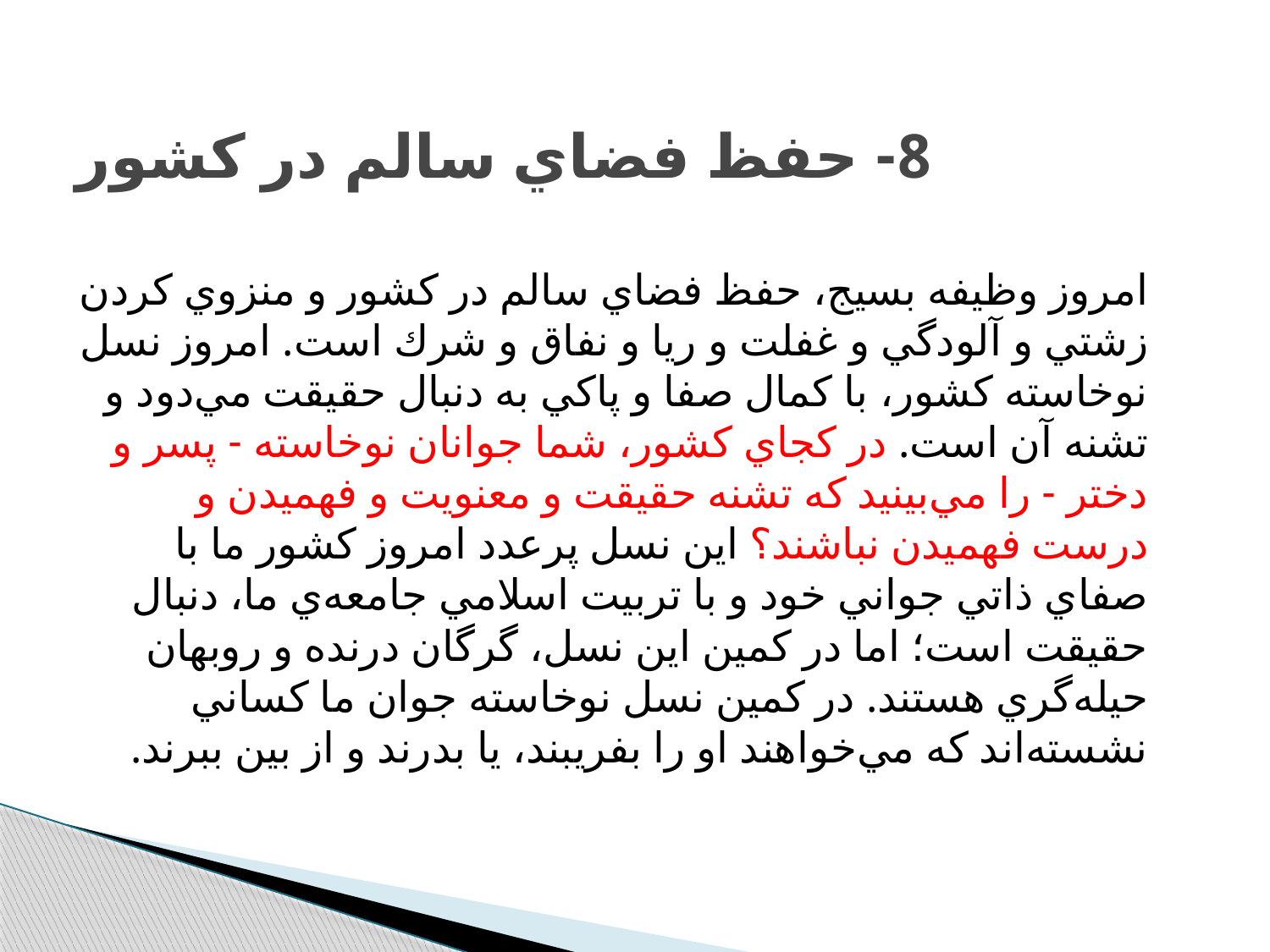

# 8- حفظ فضاي سالم در كشور
امروز وظيفه بسيج، حفظ فضاي سالم در كشور و منزوي كردن زشتي و آلودگي و غفلت و ريا و نفاق و شرك است. امروز نسل نوخاسته‌ كشور، با كمال صفا و پاكي به دنبال حقيقت مي‌دود و تشنه آن است. در كجاي كشور، شما جوانان نوخاسته - پسر و دختر - را مي‌بينيد كه تشنه حقيقت و معنويت و فهميدن و درست فهميدن نباشند؟ اين نسل پرعدد امروز كشور ما با صفاي ذاتي جواني خود و با تربيت اسلامي جامعه‌ي ما، دنبال حقيقت است؛ اما در كمين اين نسل، گرگان درنده و روبهان حيله‌گري هستند. در كمين نسل نوخاسته‌ جوان ما كساني نشسته‌اند كه مي‌خواهند او را بفريبند، يا بدرند و از بين ببرند.